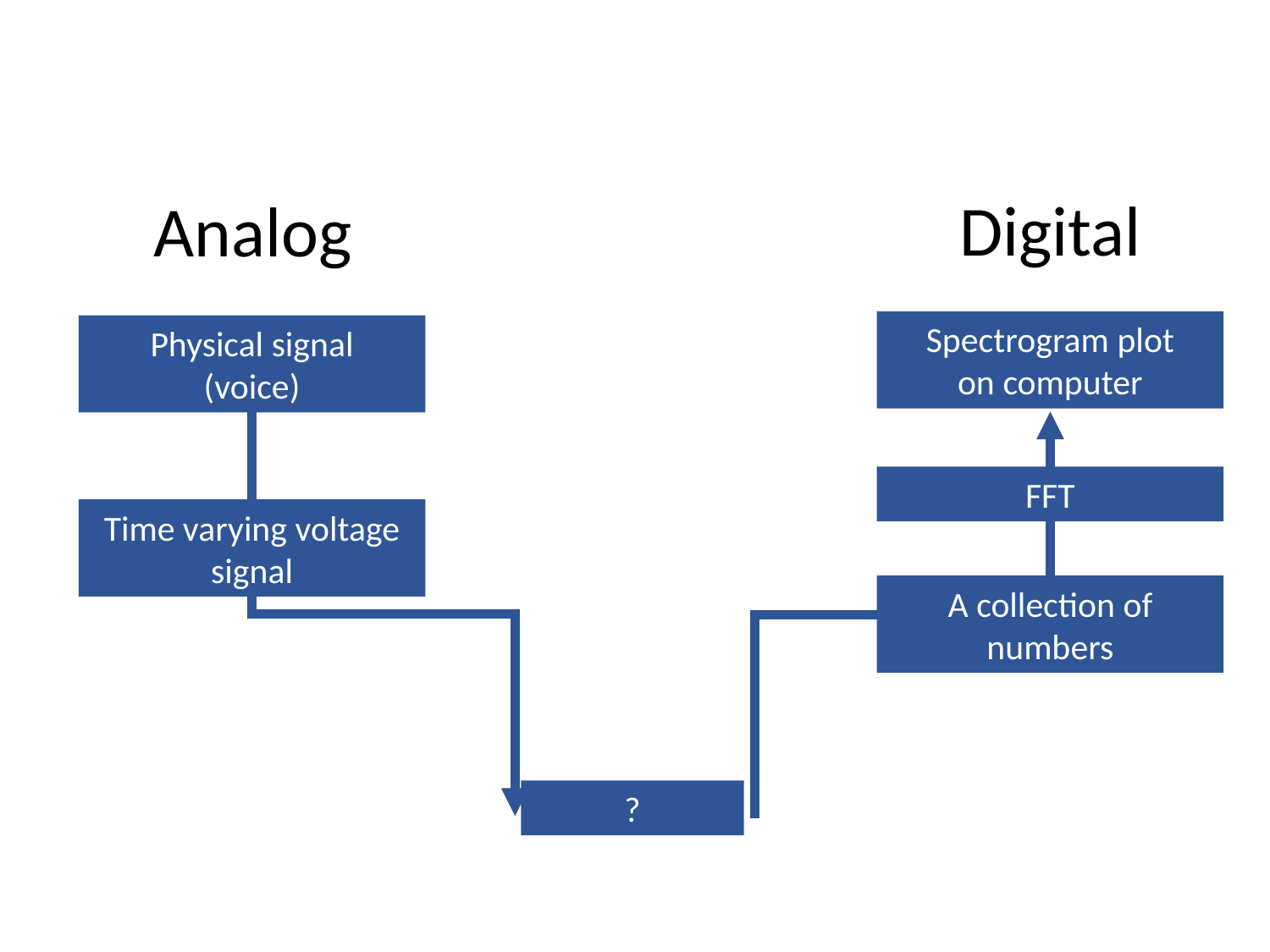

Digital
Analog
Spectrogram plot
on computer
Physical signal
(voice)
FFT
Time varying voltage
signal
A collection of numbers
?